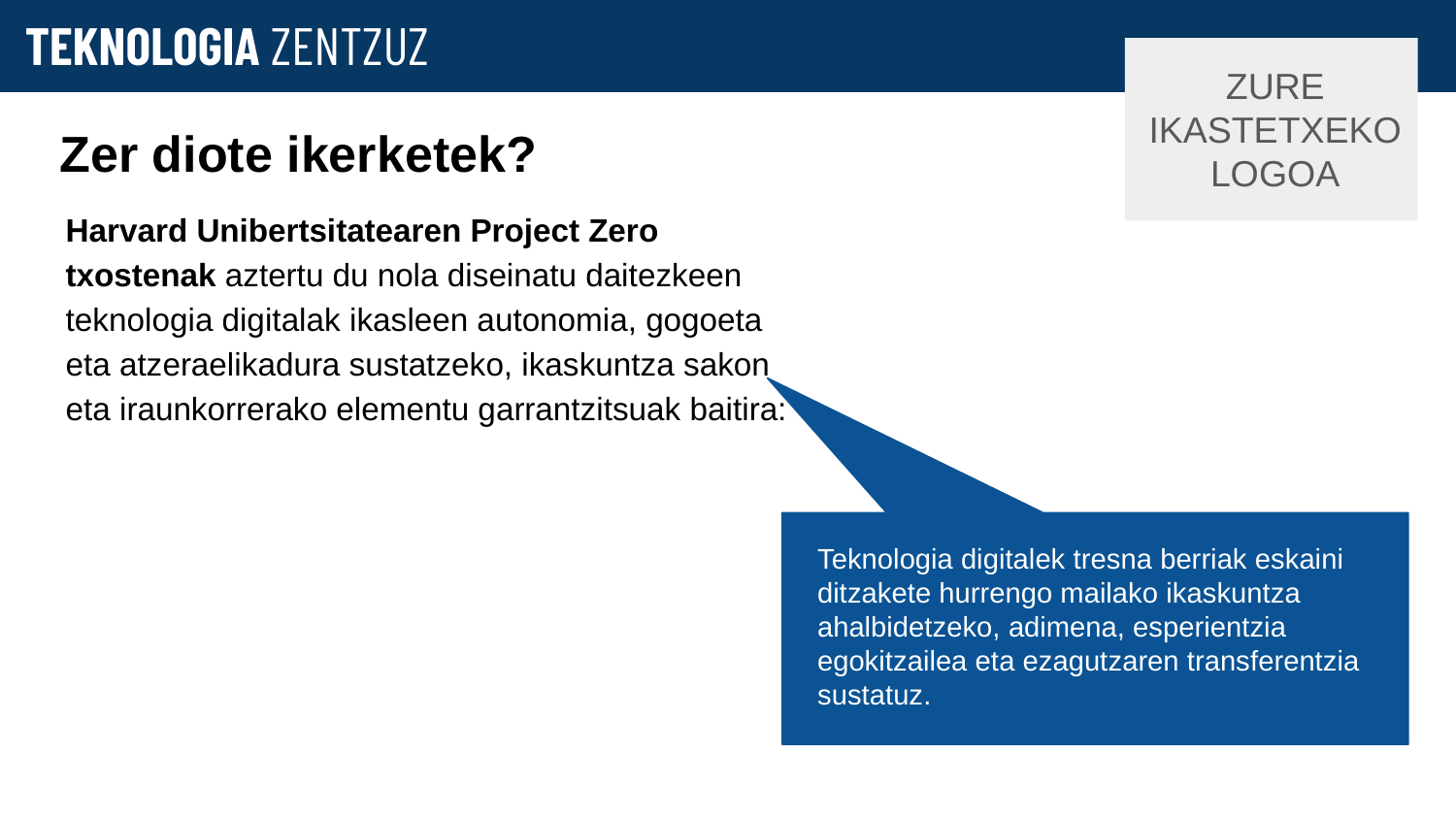

# TEKNOLOGIA ZENTZUZ

ZURE IKASTETXEKO LOGOA
Zer diote ikerketek?
Harvard Unibertsitatearen Project Zero txostenak aztertu du nola diseinatu daitezkeen teknologia digitalak ikasleen autonomia, gogoeta eta atzeraelikadura sustatzeko, ikaskuntza sakon eta iraunkorrerako elementu garrantzitsuak baitira:

Teknologia digitalek tresna berriak eskaini ditzakete hurrengo mailako ikaskuntza ahalbidetzeko, adimena, esperientzia egokitzailea eta ezagutzaren transferentzia sustatuz.